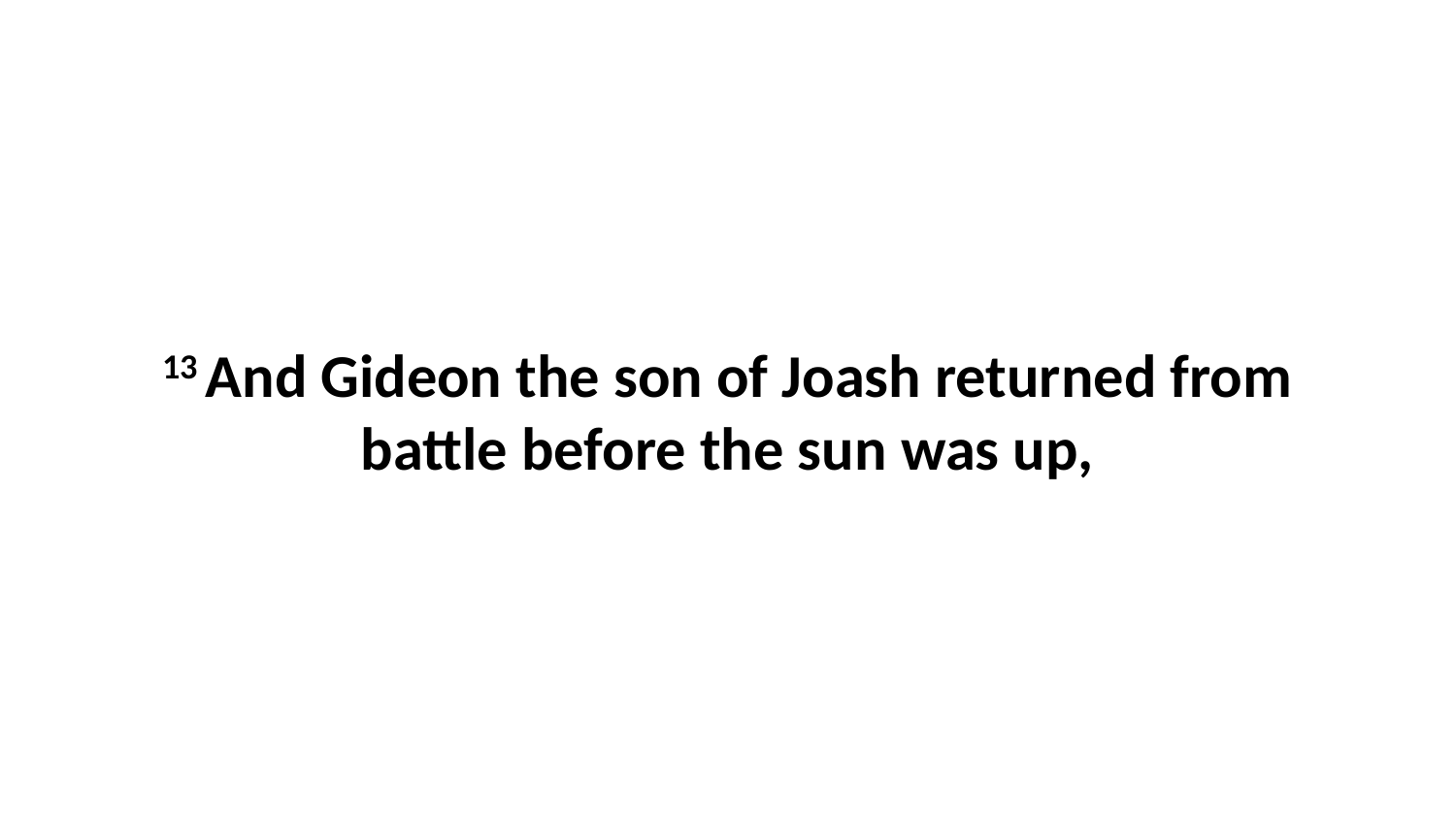

13 And Gideon the son of Joash returned from battle before the sun was up,